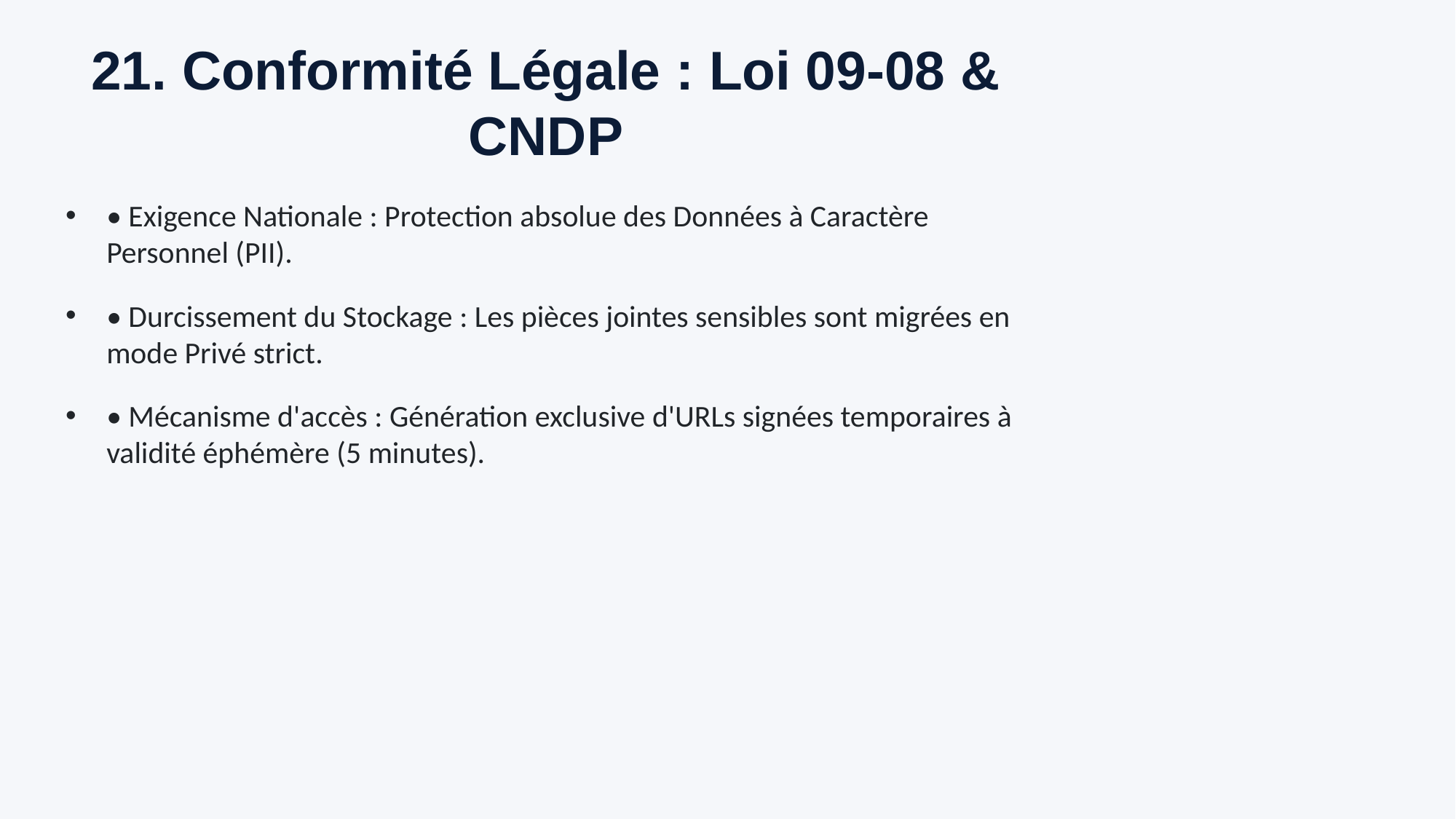

# 21. Conformité Légale : Loi 09-08 & CNDP
• Exigence Nationale : Protection absolue des Données à Caractère Personnel (PII).
• Durcissement du Stockage : Les pièces jointes sensibles sont migrées en mode Privé strict.
• Mécanisme d'accès : Génération exclusive d'URLs signées temporaires à validité éphémère (5 minutes).